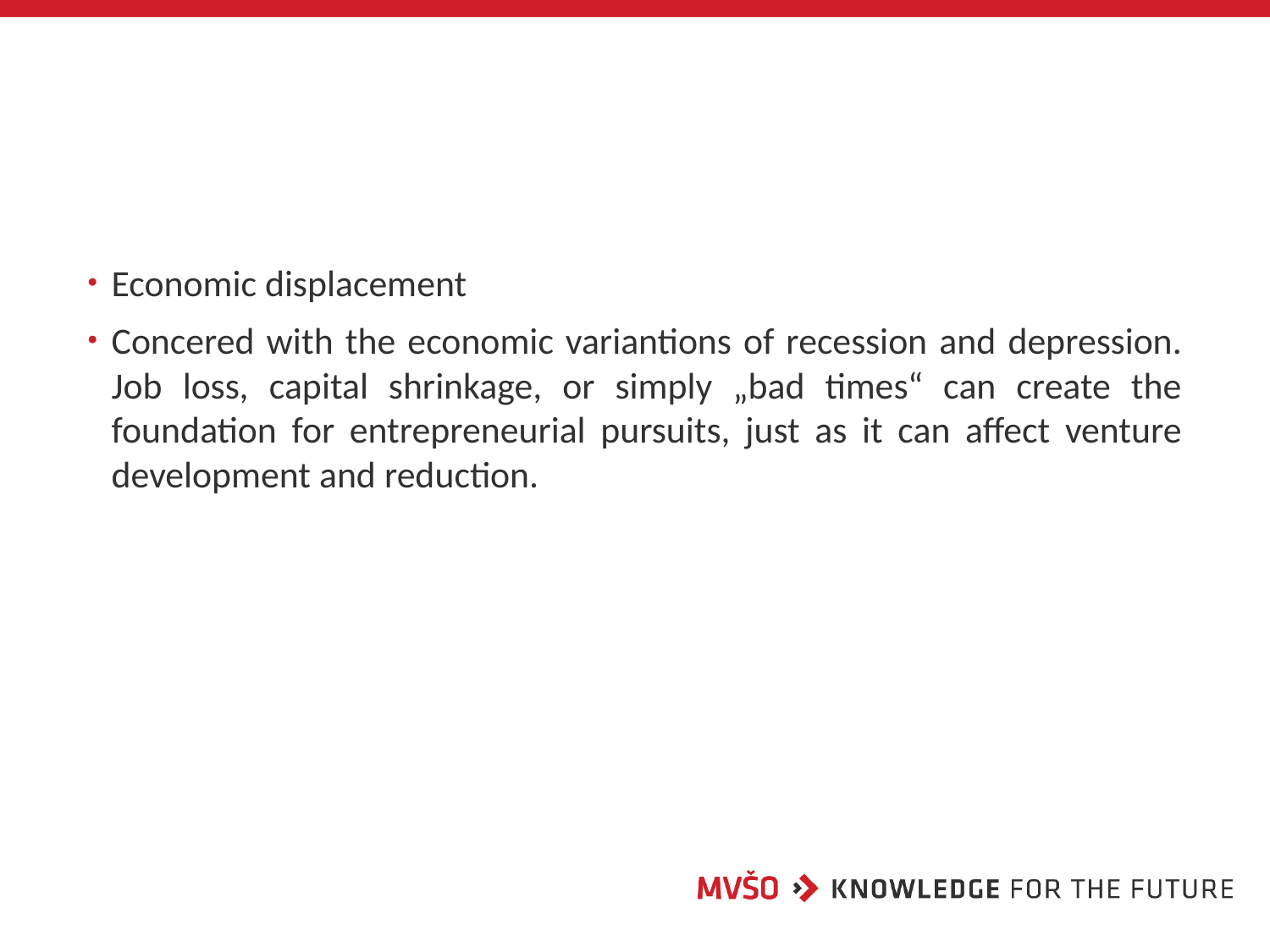

#
Economic displacement
Concered with the economic variantions of recession and depression. Job loss, capital shrinkage, or simply „bad times“ can create the foundation for entrepreneurial pursuits, just as it can affect venture development and reduction.